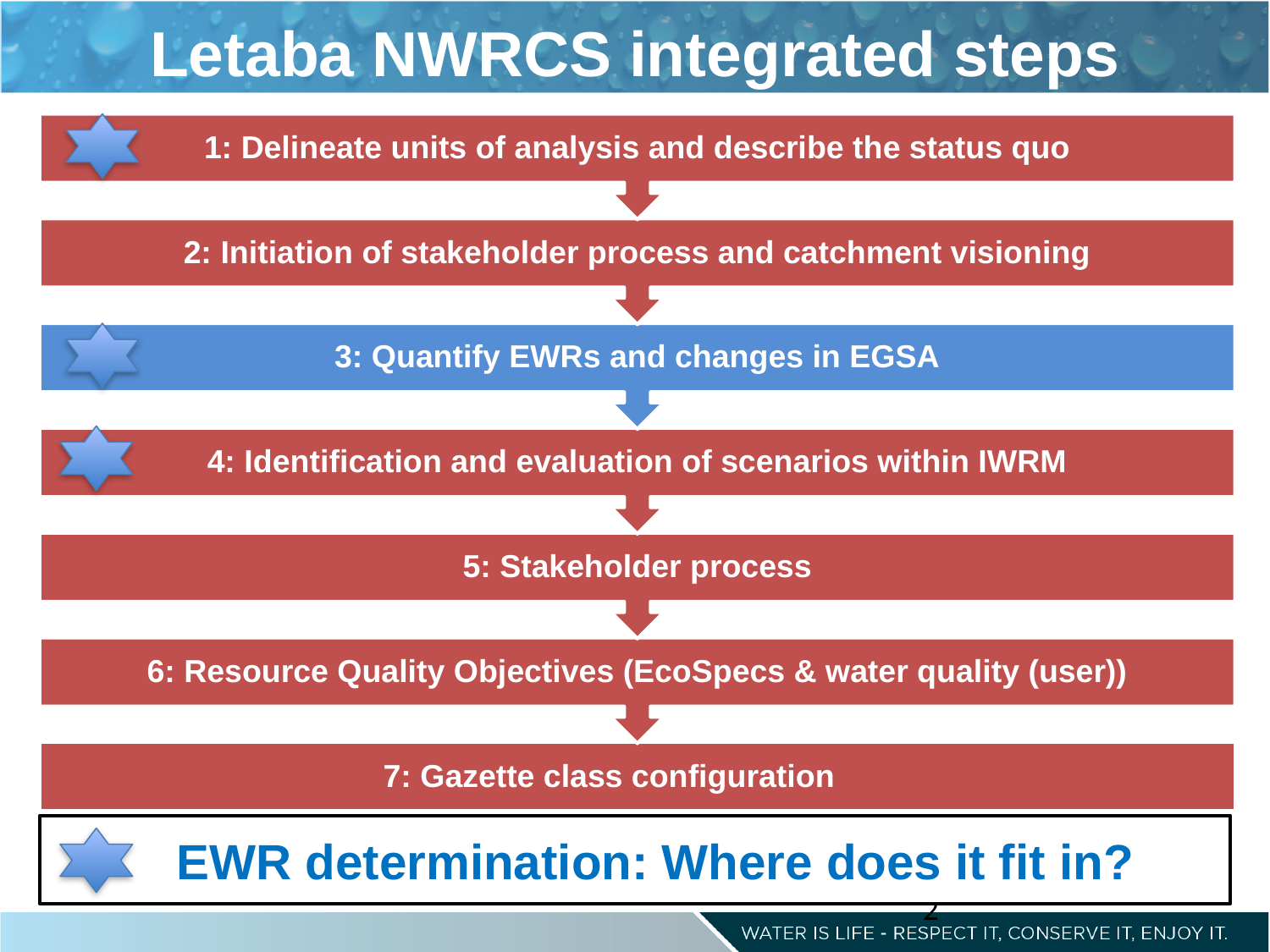

Letaba NWRCS integrated steps
7: Gazette class configuration
6: Resource Quality Objectives (EcoSpecs & water quality (user))
5: Stakeholder process
4: Identification and evaluation of scenarios within IWRM
3: Quantify EWRs and changes in EGSA
2: Initiation of stakeholder process and catchment visioning
1: Delineate units of analysis and describe the status quo

   EWR determination: Where does it fit in?

2